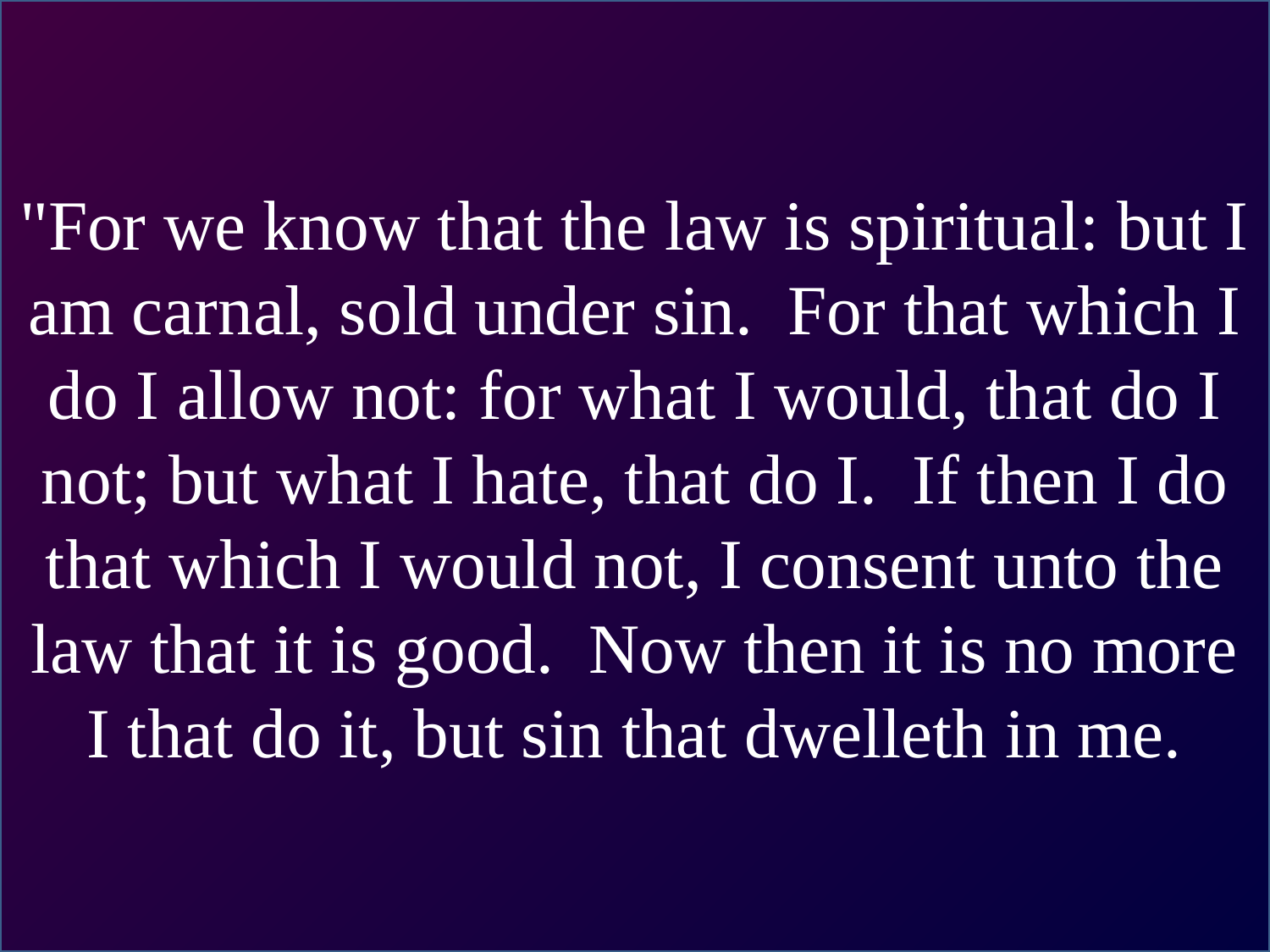

"For we know that the law is spiritual: but I am carnal, sold under sin.  For that which I do I allow not: for what I would, that do I not; but what I hate, that do I.  If then I do that which I would not, I consent unto the law that it is good.  Now then it is no more I that do it, but sin that dwelleth in me.